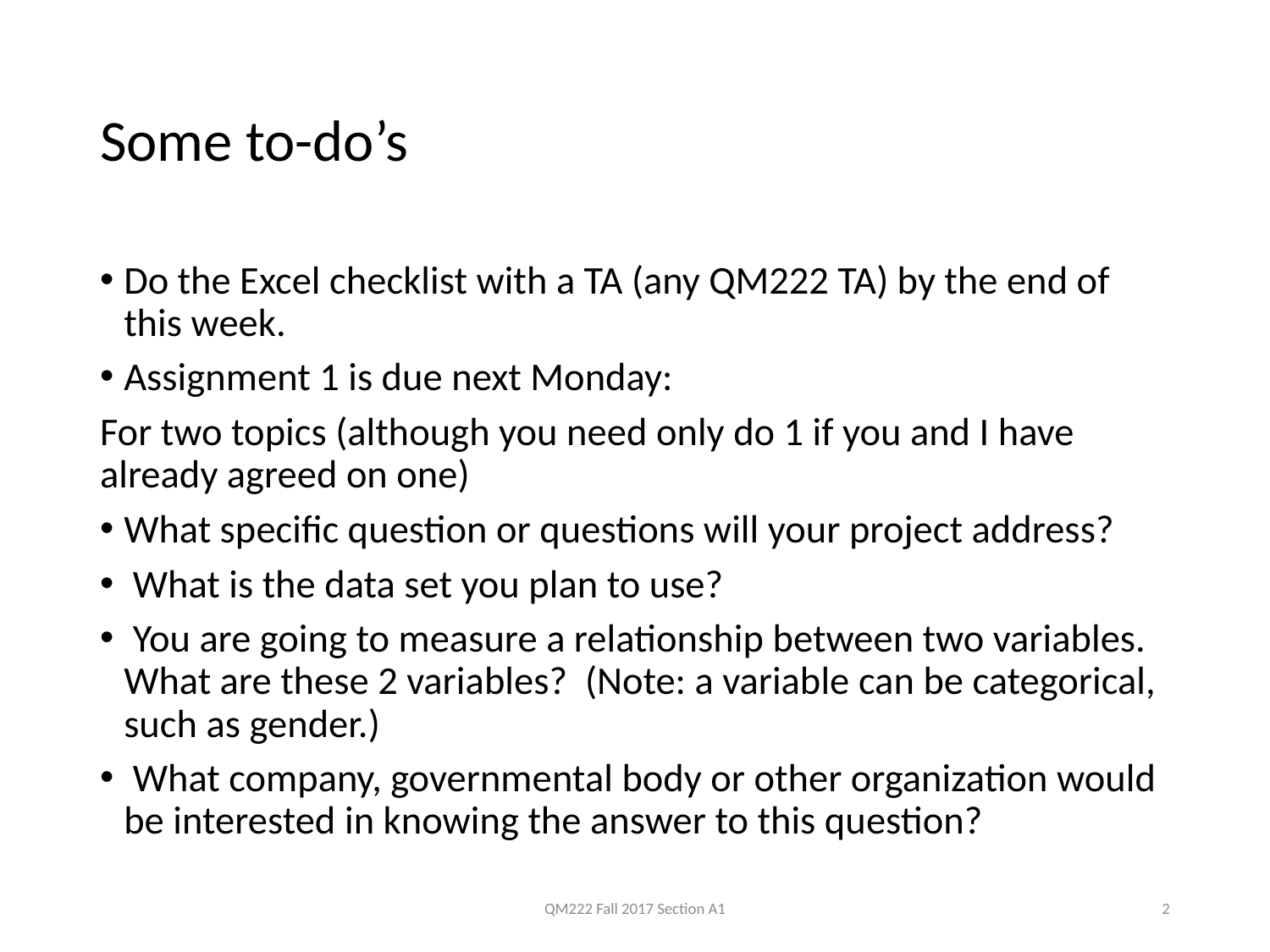

# Some to-do’s
Do the Excel checklist with a TA (any QM222 TA) by the end of this week.
Assignment 1 is due next Monday:
For two topics (although you need only do 1 if you and I have already agreed on one)
What specific question or questions will your project address?
 What is the data set you plan to use?
 You are going to measure a relationship between two variables.  What are these 2 variables?  (Note: a variable can be categorical, such as gender.)
 What company, governmental body or other organization would be interested in knowing the answer to this question?

QM222 Fall 2017 Section A1
2